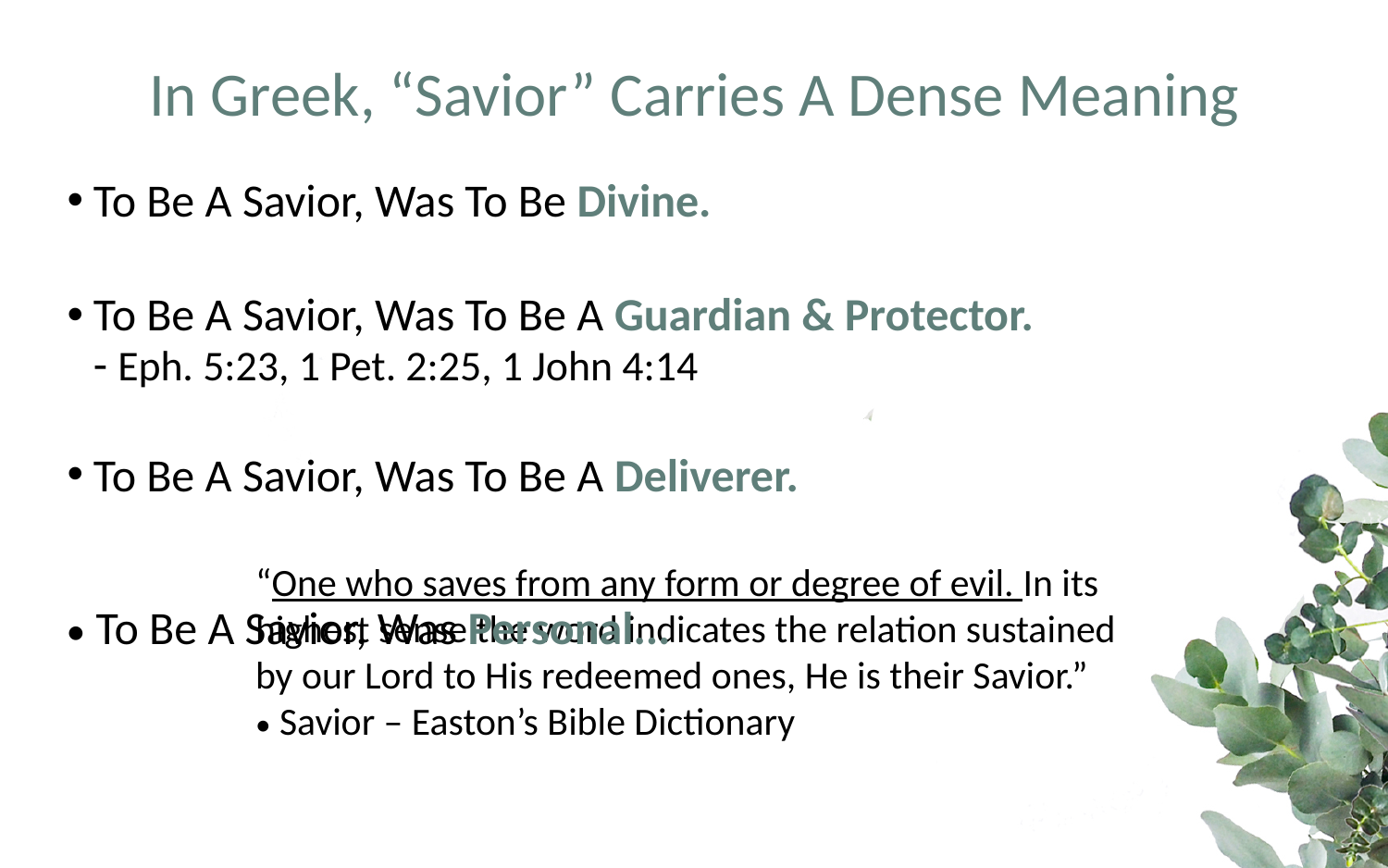

# In Greek, “Savior” Carries A Dense Meaning
To Be A Savior, Was To Be Divine.
To Be A Savior, Was To Be A Guardian & Protector.
- Eph. 5:23, 1 Pet. 2:25, 1 John 4:14
To Be A Savior, Was To Be A Deliverer.
“One who saves from any form or degree of evil. In its highest sense the word indicates the relation sustained by our Lord to His redeemed ones, He is their Savior.”
• Savior – Easton’s Bible Dictionary
• To Be A Savior, Was Personal...